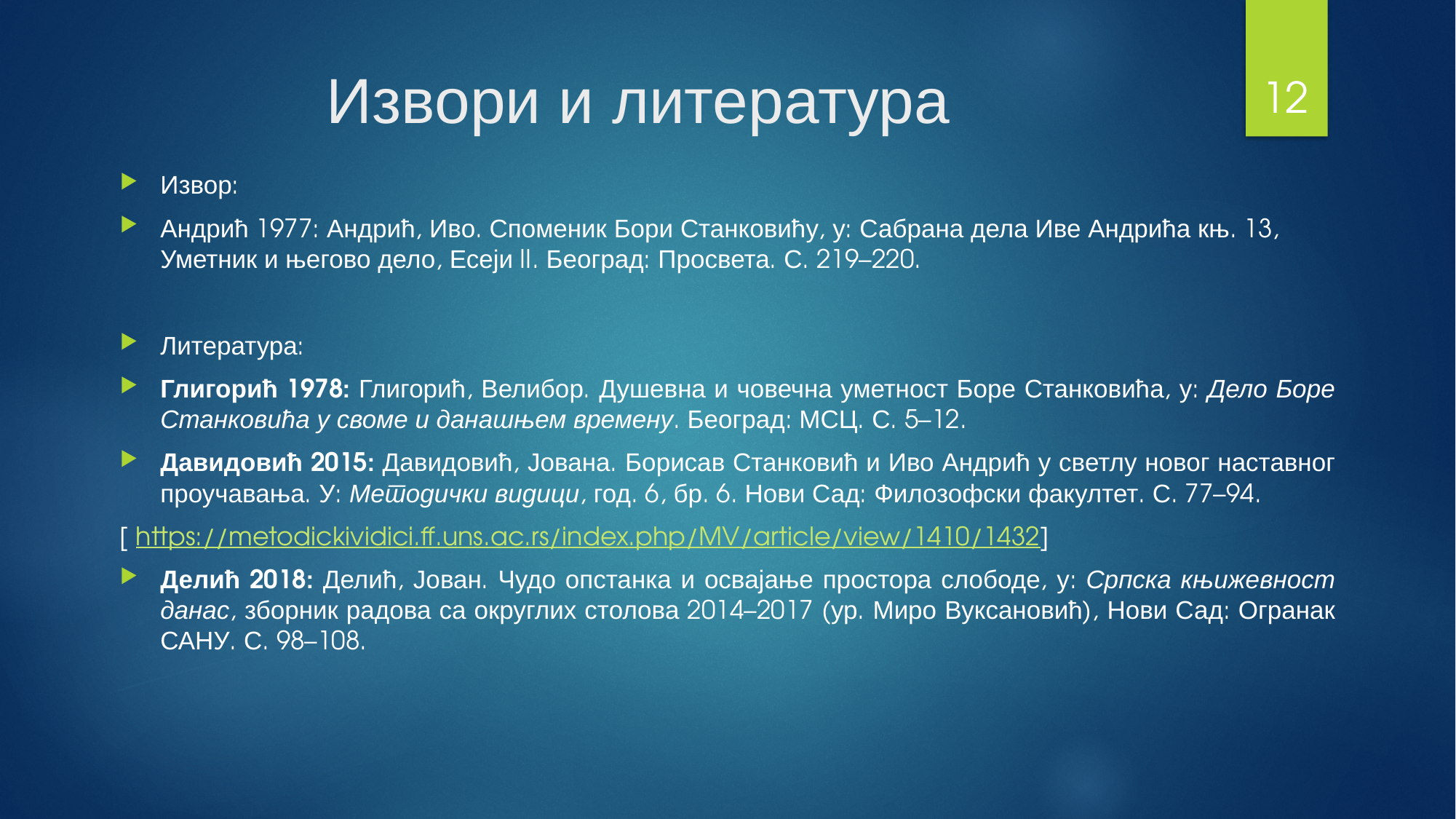

12
# Извори и литература
Извор:
Андрић 1977: Андрић, Иво. Споменик Бори Станковићу, у: Сабрана дела Иве Андрића књ. 13, Уметник и његово дело, Есеји II. Београд: Просвета. С. 219–220.

Литература:
Глигорић 1978: Глигорић, Велибор. Душевна и човечна уметност Боре Станковића, у: Дело Боре Станковића у своме и данашњем времену. Београд: МСЦ. С. 5–12.
Давидовић 2015: Давидовић, Јована. Борисав Станковић и Иво Андрић у светлу новог наставног проучавања. У: Методички видици, год. 6, бр. 6. Нови Сад: Филозофски факултет. С. 77–94.
[ https://metodickividici.ff.uns.ac.rs/index.php/MV/article/view/1410/1432]
Делић 2018: Делић, Јован. Чудо опстанка и освајање простора слободе, у: Српска књижевност данас, зборник радова са округлих столова 2014–2017 (ур. Миро Вуксановић), Нови Сад: Огранак САНУ. С. 98–108.